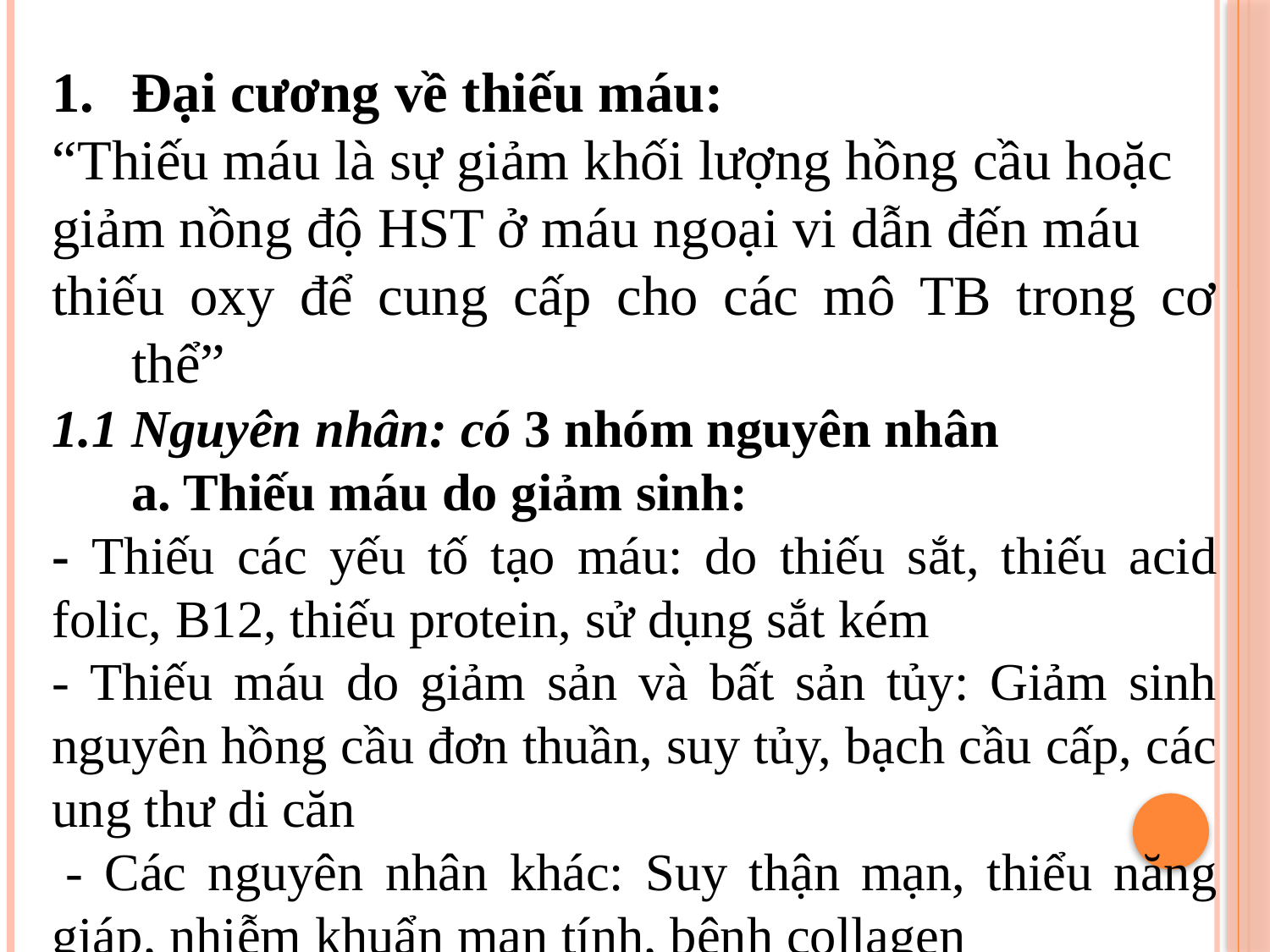

Đại cương về thiếu máu:
“Thiếu máu là sự giảm khối lượng hồng cầu hoặc
giảm nồng độ HST ở máu ngoại vi dẫn đến máu
thiếu oxy để cung cấp cho các mô TB trong cơ thể”
1.1 Nguyên nhân: có 3 nhóm nguyên nhân
	a. Thiếu máu do giảm sinh:
- Thiếu các yếu tố tạo máu: do thiếu sắt, thiếu acid folic, B12, thiếu protein, sử dụng sắt kém
- Thiếu máu do giảm sản và bất sản tủy: Giảm sinh nguyên hồng cầu đơn thuần, suy tủy, bạch cầu cấp, các ung thư di căn
 - Các nguyên nhân khác: Suy thận mạn, thiểu năng giáp, nhiễm khuẩn mạn tính, bệnh collagen